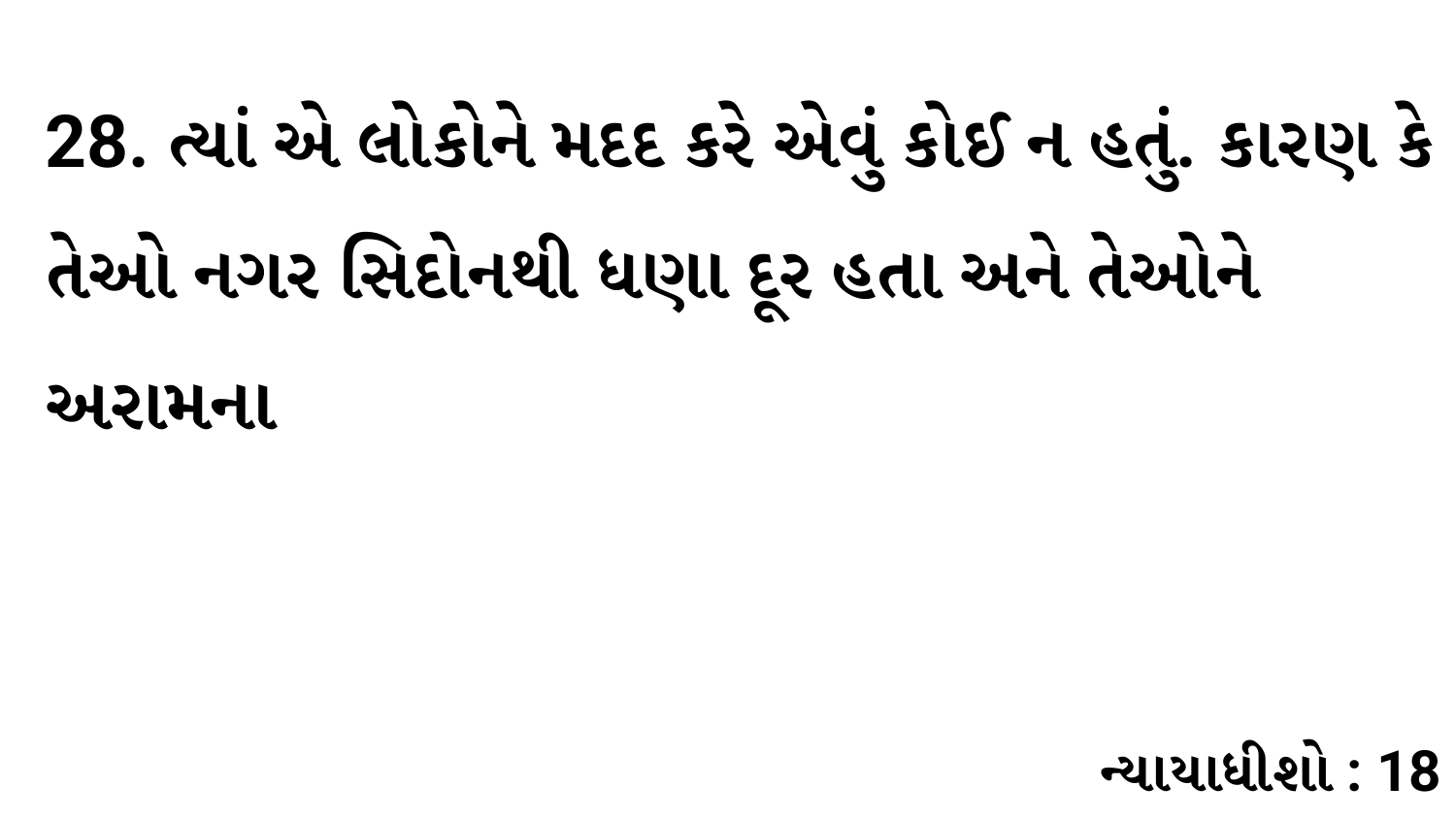

28. ત્યાં એ લોકોને મદદ કરે એવું કોઈ ન હતું. કારણ કે તેઓ નગર સિદોનથી ધણા દૂર હતા અને તેઓને અરામના
ન્યાયાધીશો : 18